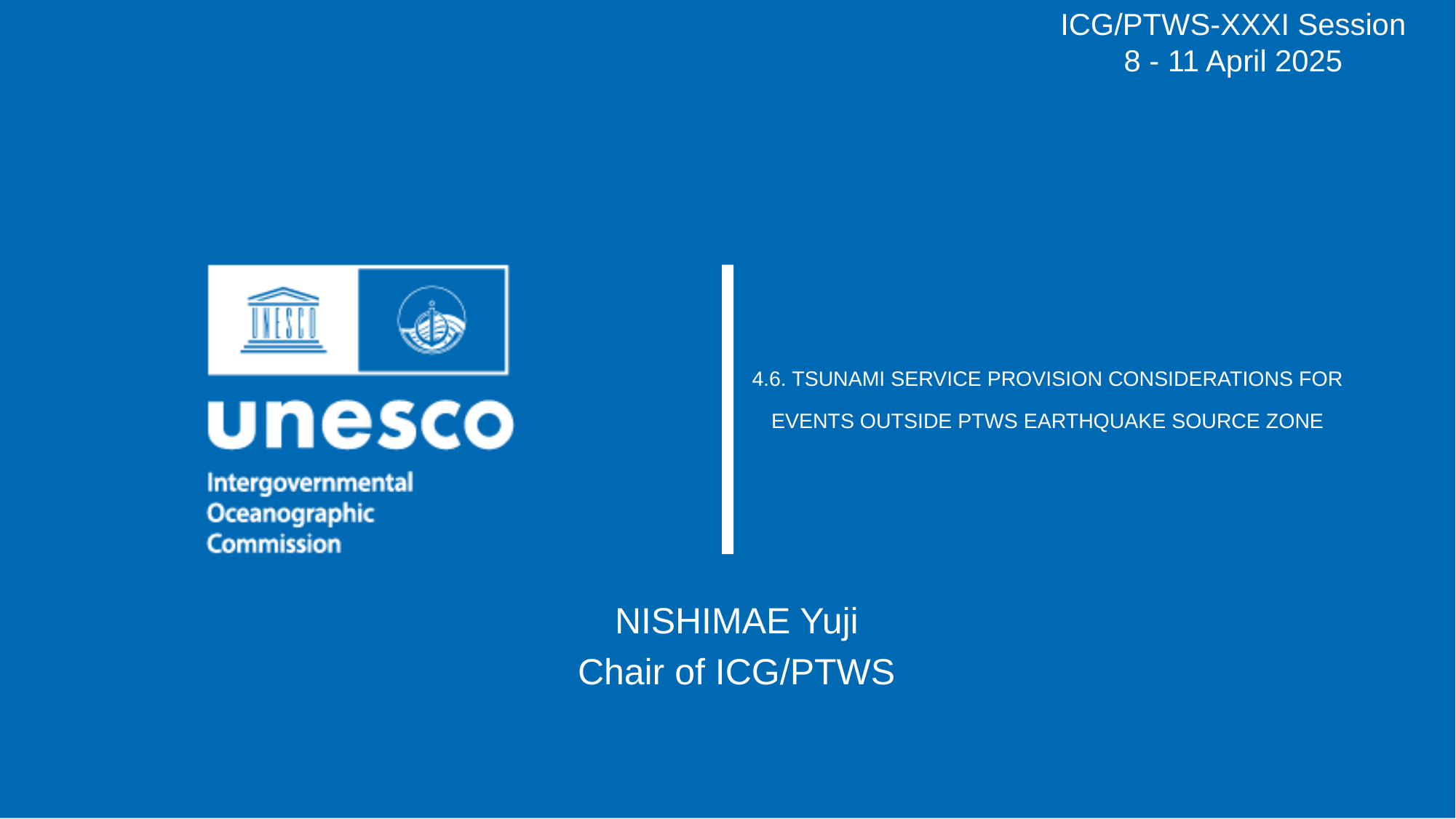

ICG/PTWS-XXXI Session
8 - 11 April 2025

4.6. TSUNAMI SERVICE PROVISION CONSIDERATIONS FOR EVENTS OUTSIDE PTWS EARTHQUAKE SOURCE ZONE
NISHIMAE Yuji
Chair of ICG/PTWS